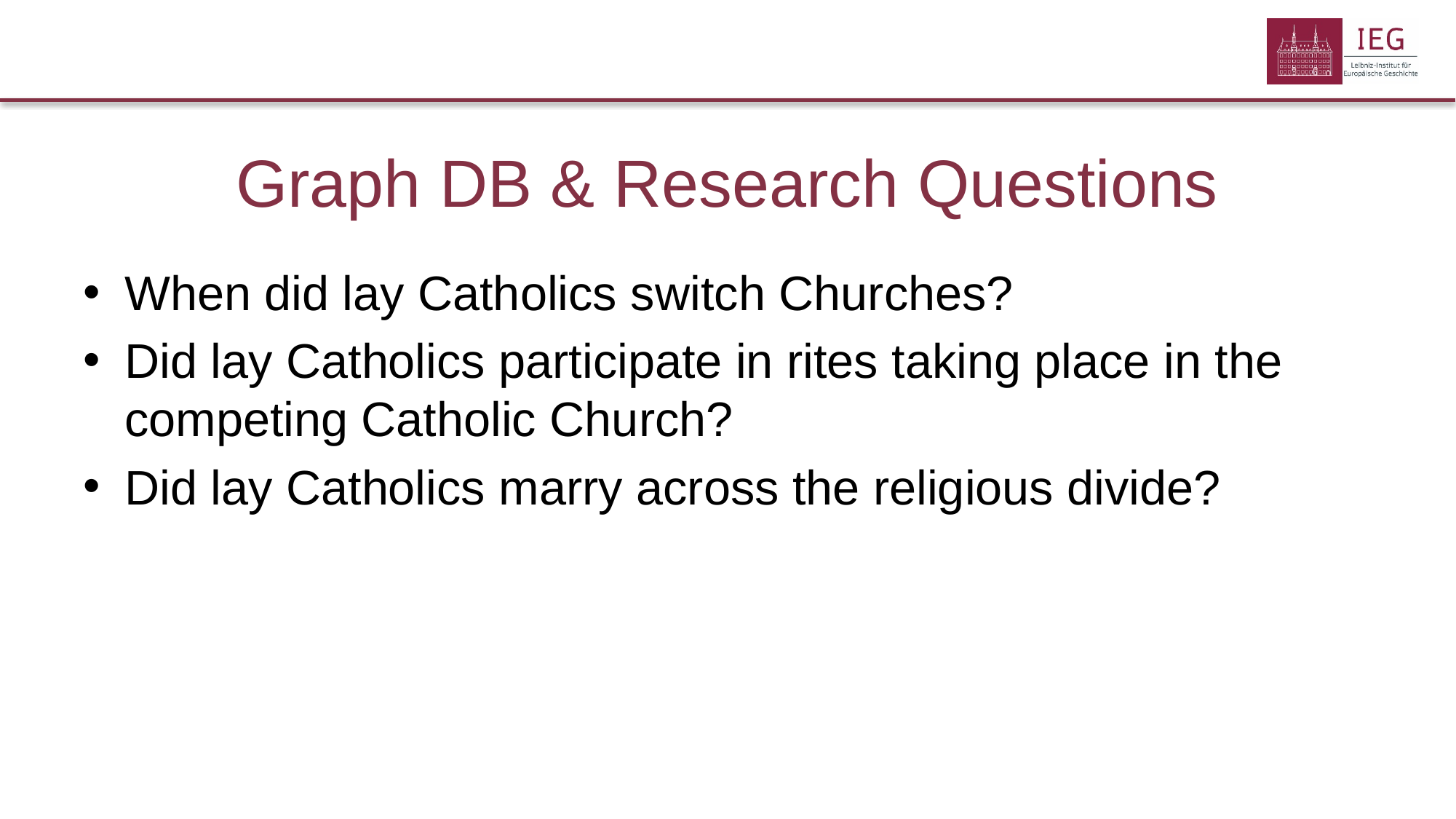

# Graph DB & Research Questions
When did lay Catholics switch Churches?
Did lay Catholics participate in rites taking place in the competing Catholic Church?
Did lay Catholics marry across the religious divide?